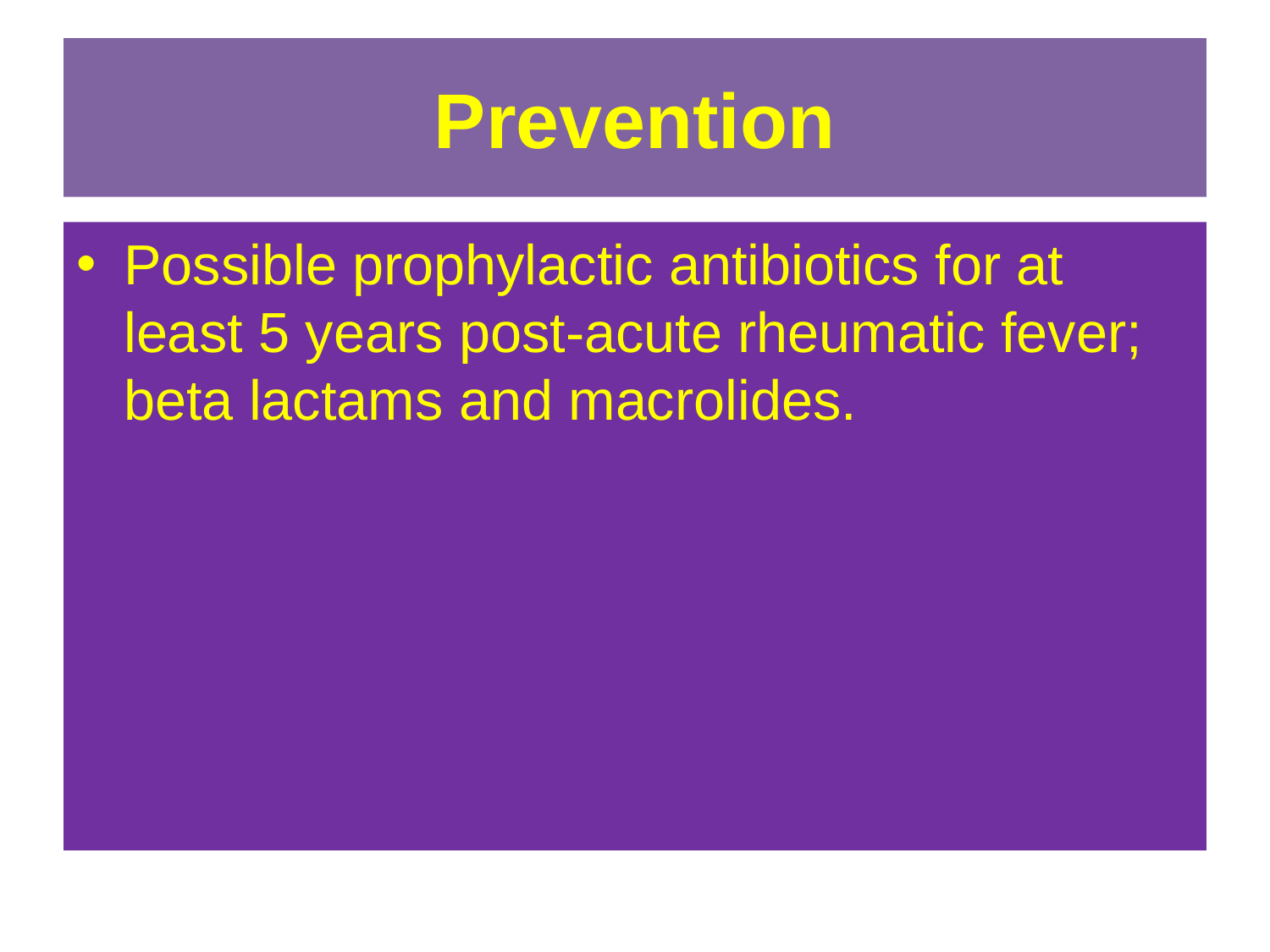

# Prevention
Possible prophylactic antibiotics for at least 5 years post-acute rheumatic fever; beta lactams and macrolides.